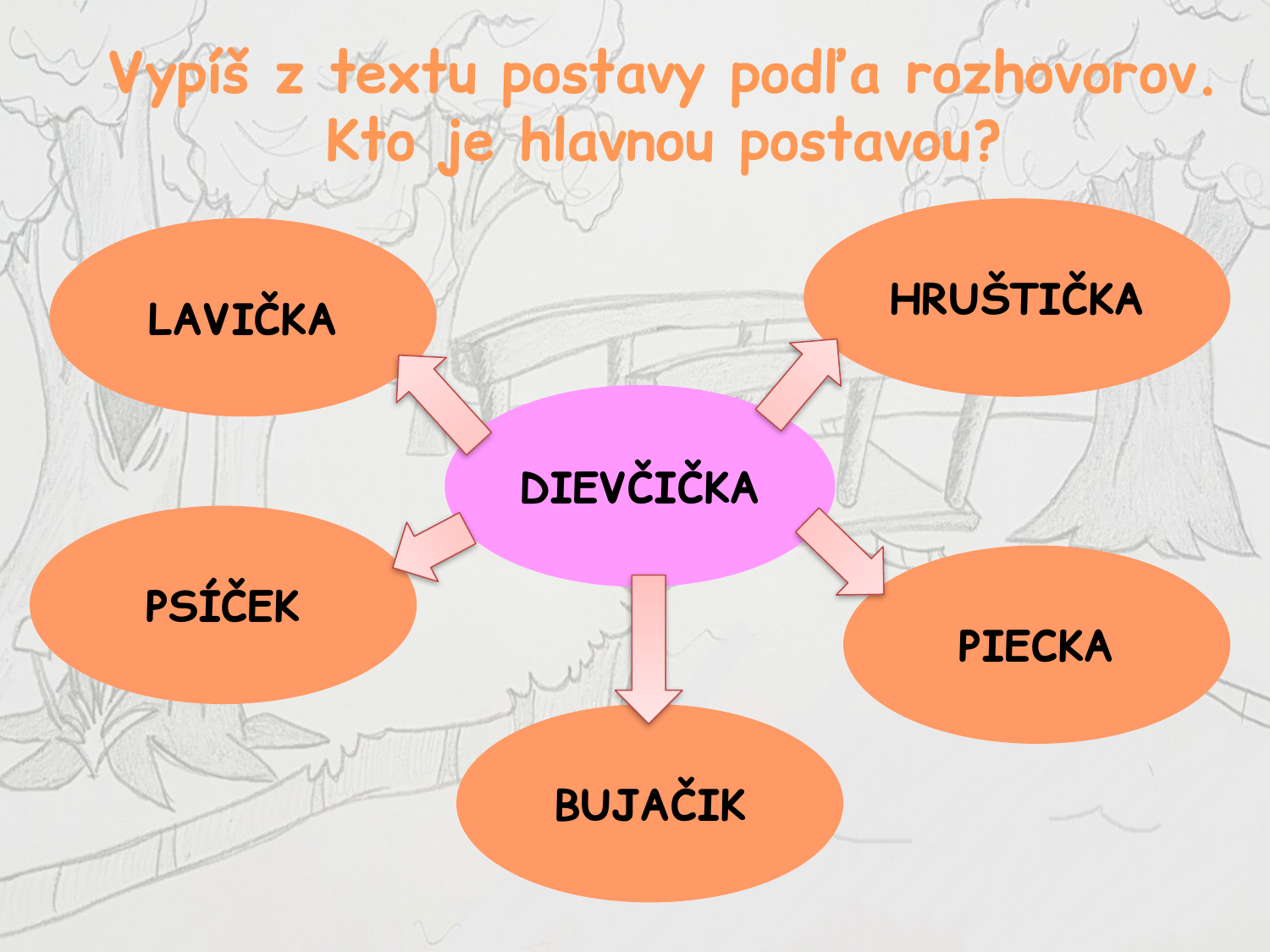

# Vypíš z textu postavy podľa rozhovorov. Kto je hlavnou postavou?
HRUŠTIČKA
LAVIČKA

DIEVČIČKA

PSÍČEK
PIECKA

BUJAČIK